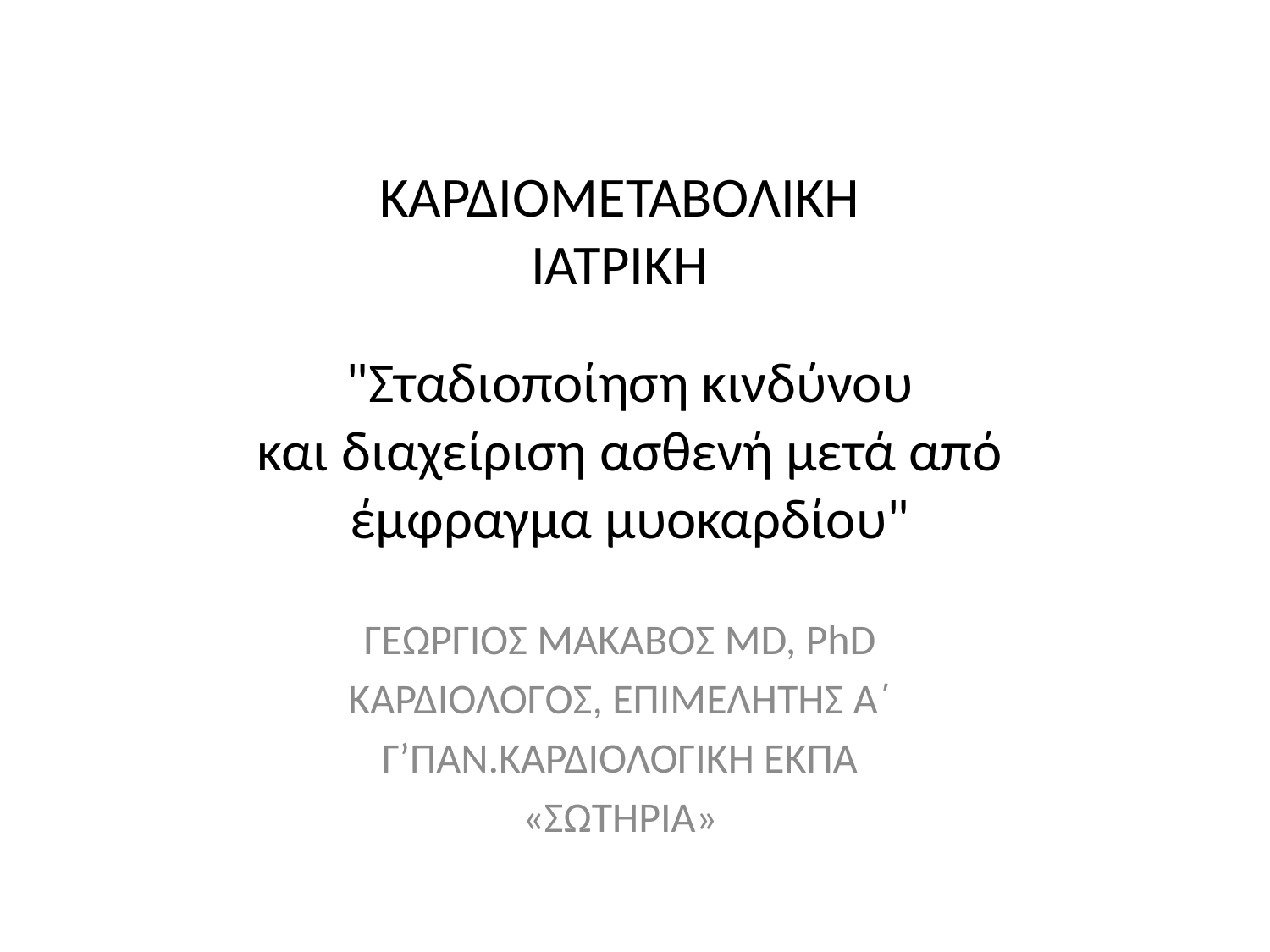

ΚΑΡΔΙΟΜΕΤΑΒΟΛΙΚΗ ΙΑΤΡΙΚΗ
# "Σταδιοποίηση κινδύνου και διαχείριση ασθενή μετά από έμφραγμα μυοκαρδίου"
ΓΕΩΡΓΙΟΣ ΜΑΚΑΒΟΣ MD, PhD
KΑΡΔΙΟΛΟΓΟΣ, ΕΠΙΜΕΛΗΤΗΣ Α΄
Γ’ΠΑΝ.ΚΑΡΔΙΟΛΟΓΙΚΗ ΕΚΠΑ
«ΣΩΤΗΡΙΑ»